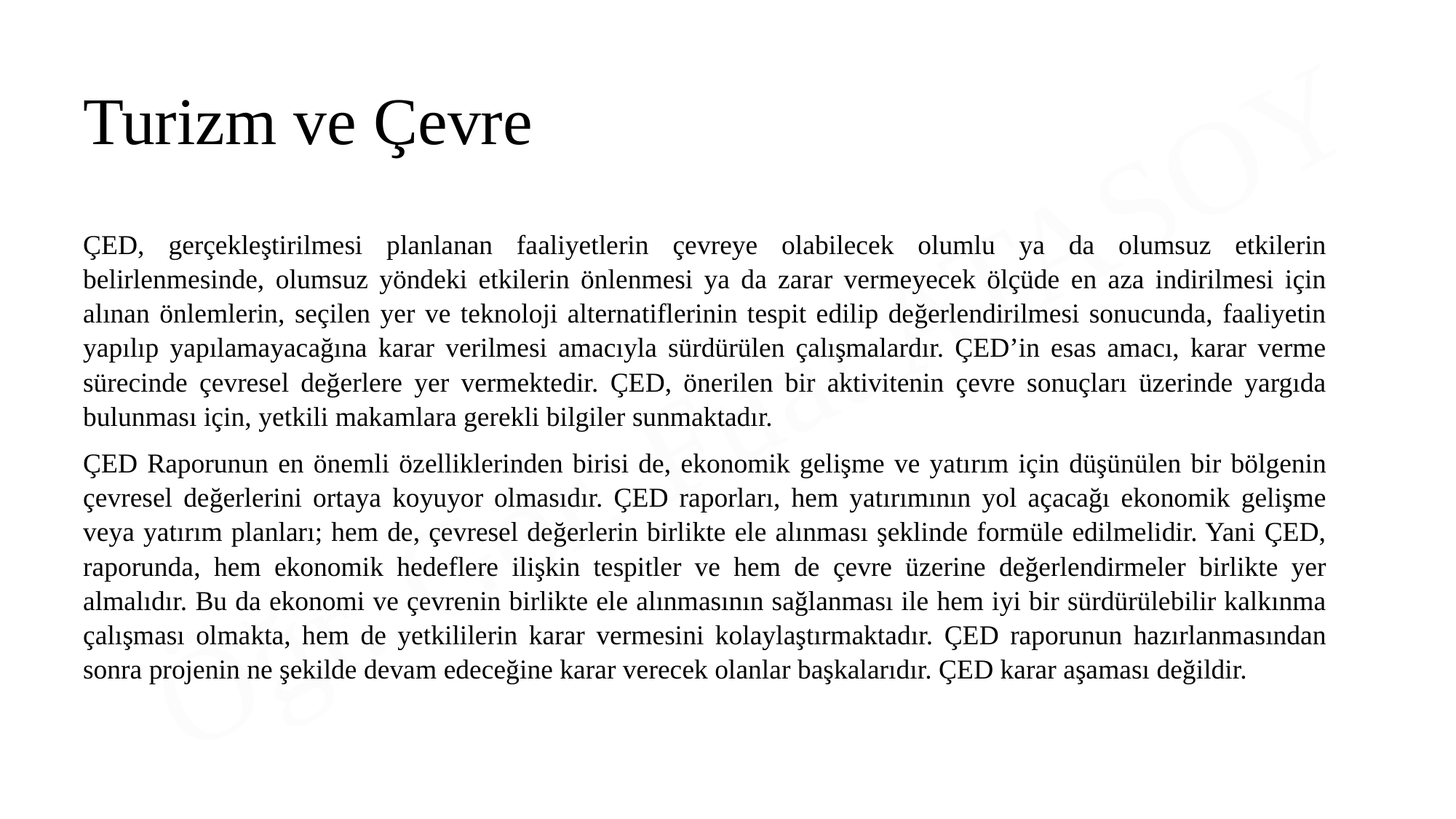

Turizm ve Çevre
ÇED, gerçekleştirilmesi planlanan faaliyetlerin çevreye olabilecek olumlu ya da olumsuz etkilerin belirlenmesinde, olumsuz yöndeki etkilerin önlenmesi ya da zarar vermeyecek ölçüde en aza indirilmesi için alınan önlemlerin, seçilen yer ve teknoloji alternatiflerinin tespit edilip değerlendirilmesi sonucunda, faaliyetin yapılıp yapılamayacağına karar verilmesi amacıyla sürdürülen çalışmalardır. ÇED’in esas amacı, karar verme sürecinde çevresel değerlere yer vermektedir. ÇED, önerilen bir aktivitenin çevre sonuçları üzerinde yargıda bulunması için, yetkili makamlara gerekli bilgiler sunmaktadır.
ÇED Raporunun en önemli özelliklerinden birisi de, ekonomik gelişme ve yatırım için düşünülen bir bölgenin çevresel değerlerini ortaya koyuyor olmasıdır. ÇED raporları, hem yatırımının yol açacağı ekonomik gelişme veya yatırım planları; hem de, çevresel değerlerin birlikte ele alınması şeklinde formüle edilmelidir. Yani ÇED, raporunda, hem ekonomik hedeflere ilişkin tespitler ve hem de çevre üzerine değerlendirmeler birlikte yer almalıdır. Bu da ekonomi ve çevrenin birlikte ele alınmasının sağlanması ile hem iyi bir sürdürülebilir kalkınma çalışması olmakta, hem de yetkililerin karar vermesini kolaylaştırmaktadır. ÇED raporunun hazırlanmasından sonra projenin ne şekilde devam edeceğine karar verecek olanlar başkalarıdır. ÇED karar aşaması değildir.